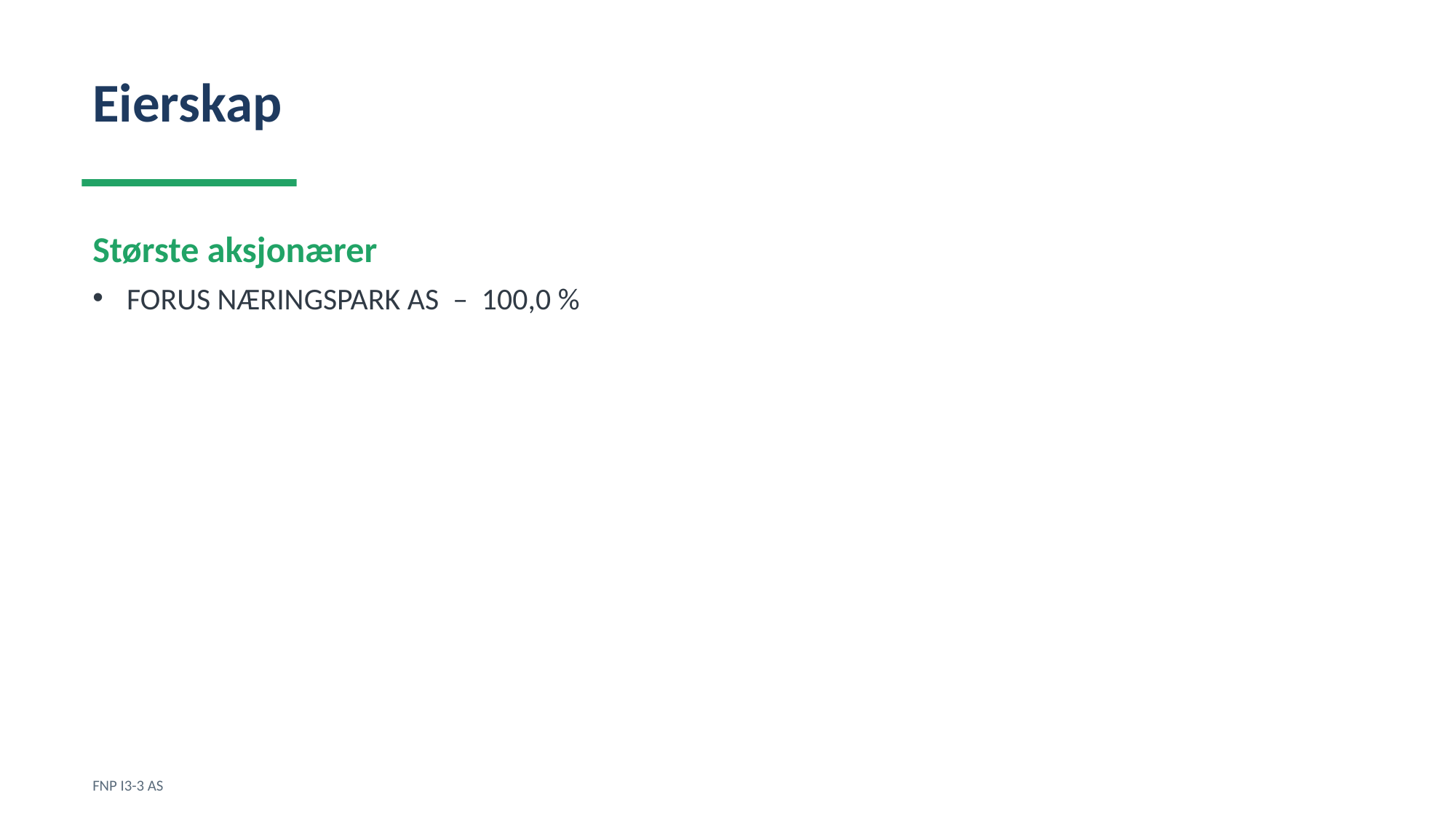

Eierskap

Største aksjonærer
FORUS NÆRINGSPARK AS  –  100,0 %
FNP I3-3 AS